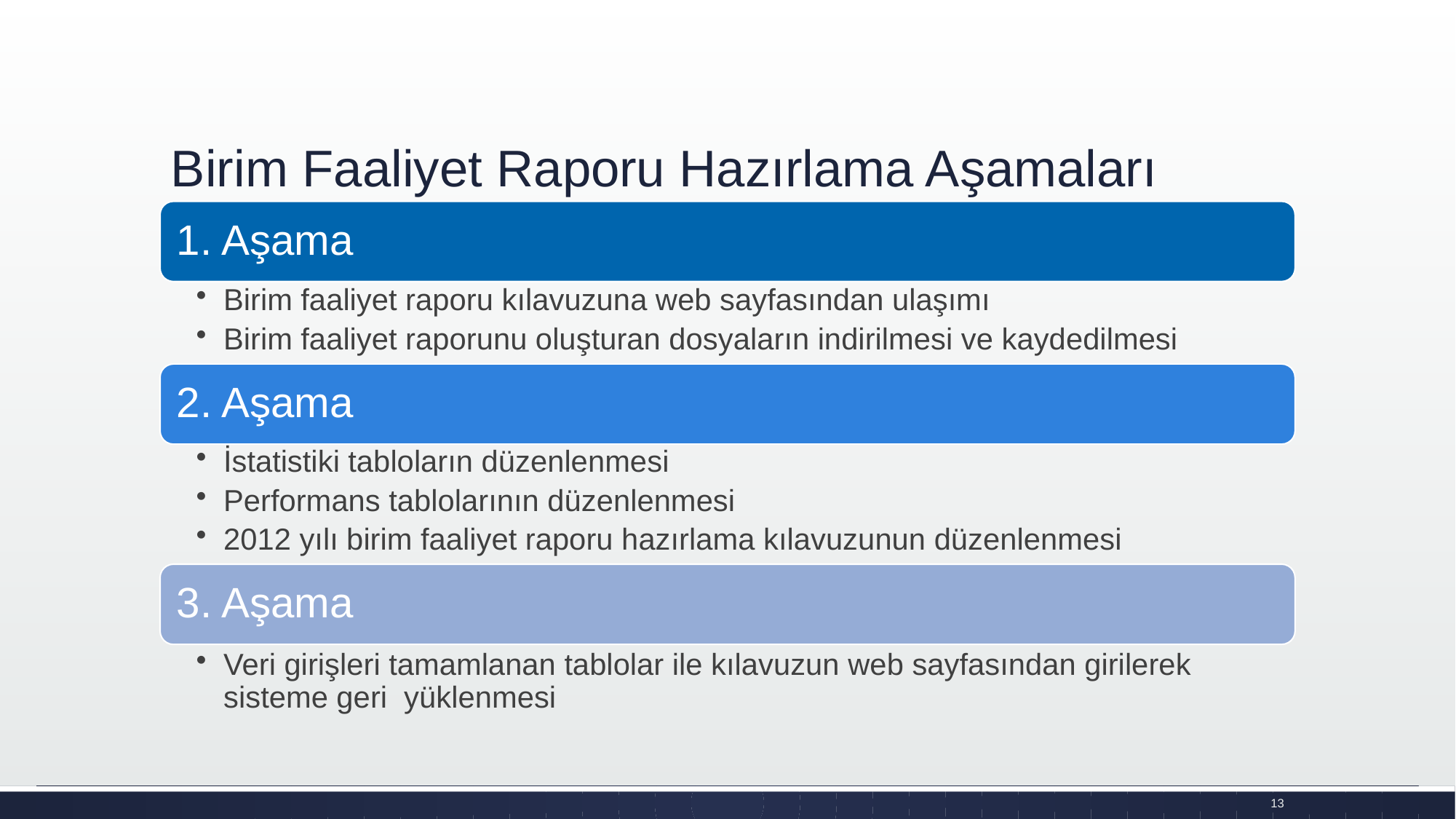

# Birim Faaliyet Raporu Hazırlama Aşamaları
1. Aşama
Birim faaliyet raporu kılavuzuna web sayfasından ulaşımı
Birim faaliyet raporunu oluşturan dosyaların indirilmesi ve kaydedilmesi
2. Aşama
İstatistiki tabloların düzenlenmesi
Performans tablolarının düzenlenmesi
2012 yılı birim faaliyet raporu hazırlama kılavuzunun düzenlenmesi
3. Aşama
Veri girişleri tamamlanan tablolar ile kılavuzun web sayfasından girilerek sisteme geri  yüklenmesi
13